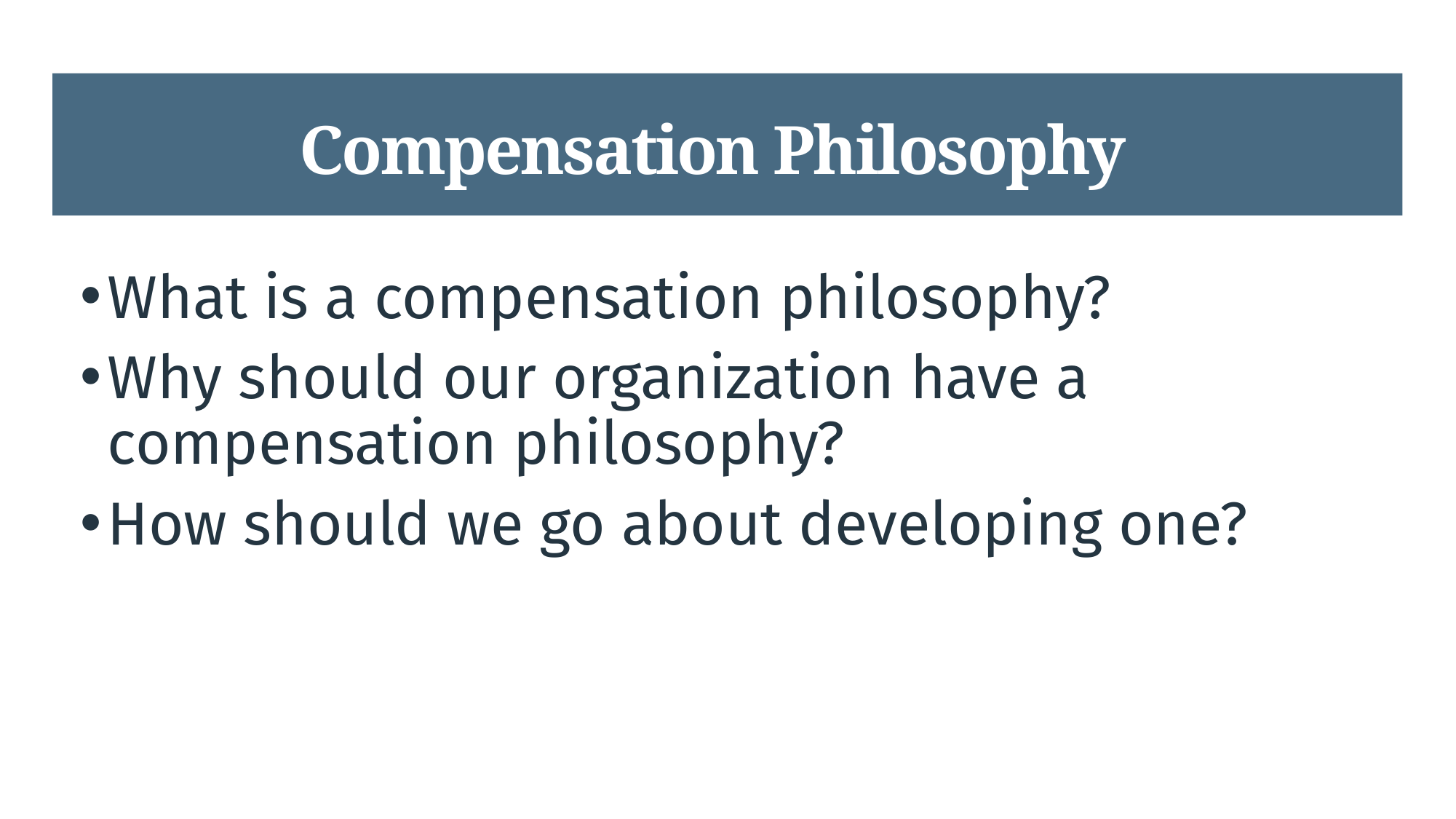

# Compensation Philosophy
What is a compensation philosophy?
Why should our organization have a compensation philosophy?
How should we go about developing one?